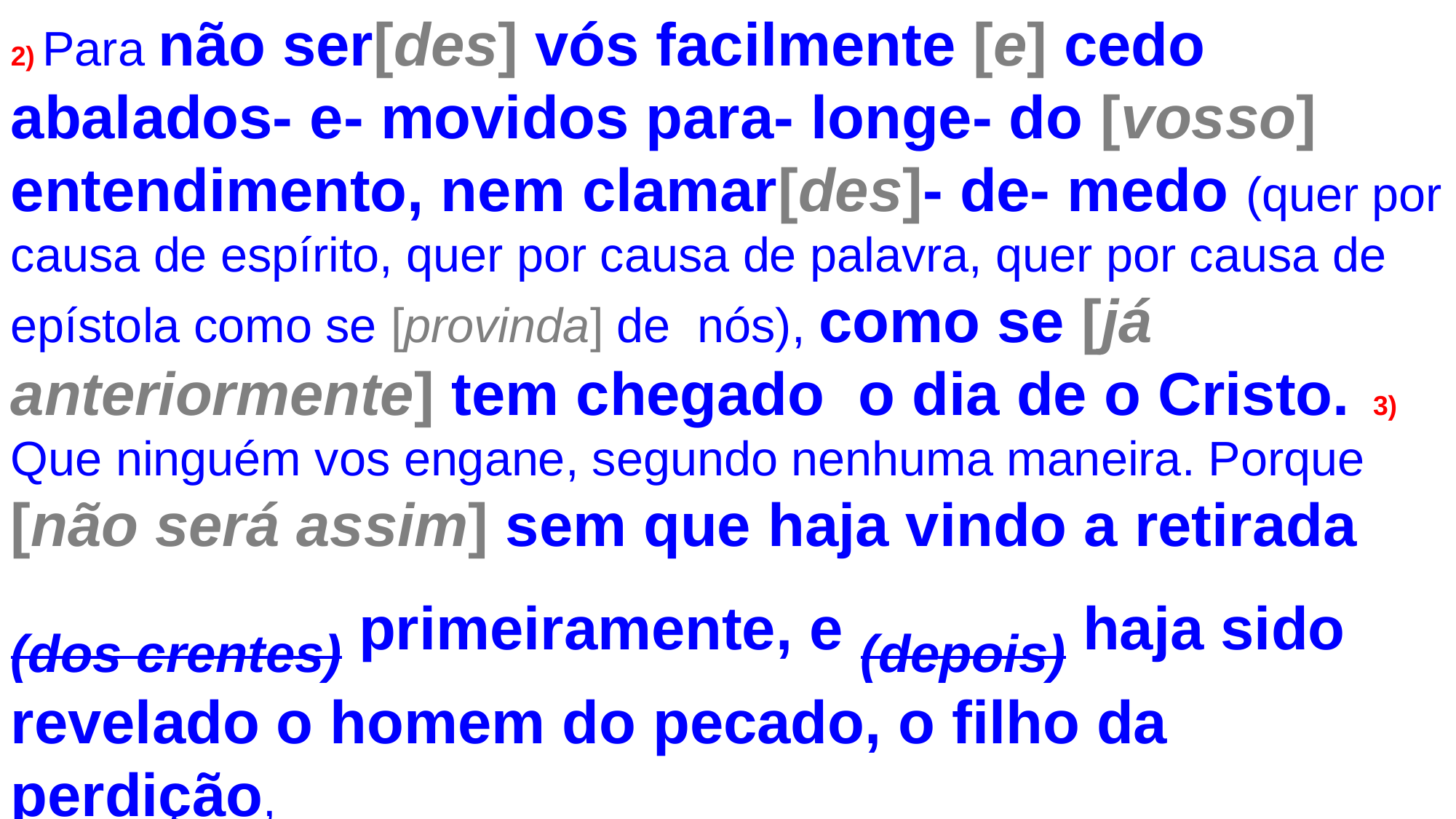

2) Para não ser[des] vós facilmente [e] cedo abalados- e- movidos para- longe- do [vosso] entendimento, nem clamar[des]- de- medo (quer por causa de espírito, quer por causa de palavra, quer por causa de epístola como se [provinda] de  nós), como se [já anteriormente] tem chegado  o dia de o Cristo.    3) Que ninguém vos engane, segundo nenhuma maneira. Porque [não será assim] sem que haja vindo a retirada (dos crentes) primeiramente, e (depois) haja sido revelado o homem do pecado, o filho da perdição,